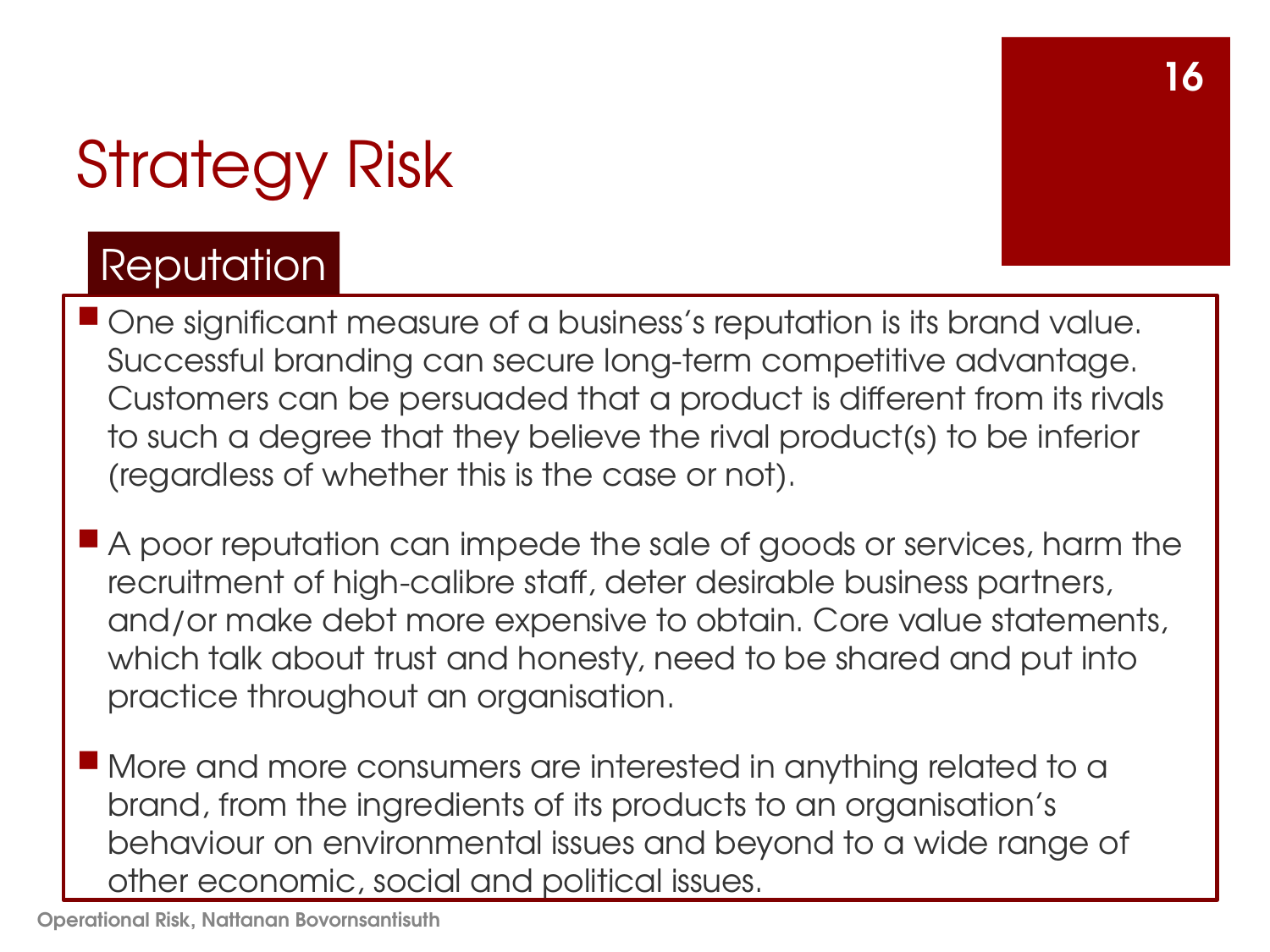

# Strategy Risk
16
Reputation
One significant measure of a business’s reputation is its brand value. Successful branding can secure long-term competitive advantage. Customers can be persuaded that a product is different from its rivals to such a degree that they believe the rival product(s) to be inferior (regardless of whether this is the case or not).
A poor reputation can impede the sale of goods or services, harm the recruitment of high-calibre staff, deter desirable business partners, and/or make debt more expensive to obtain. Core value statements, which talk about trust and honesty, need to be shared and put into practice throughout an organisation.
More and more consumers are interested in anything related to a brand, from the ingredients of its products to an organisation’s behaviour on environmental issues and beyond to a wide range of other economic, social and political issues.
Operational Risk, Nattanan Bovornsantisuth